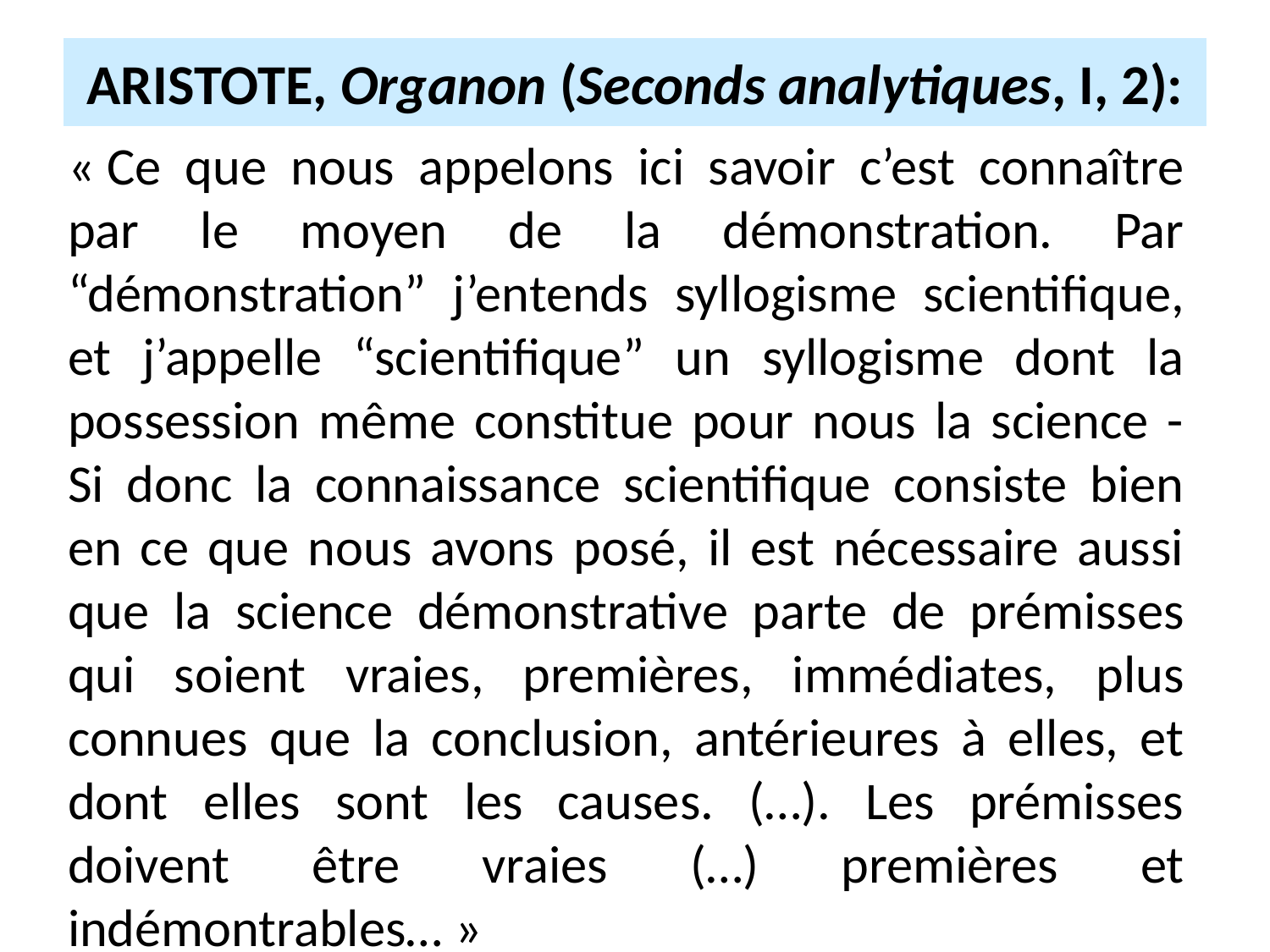

# ARISTOTE, Organon (Seconds analytiques, I, 2):
« Ce que nous appelons ici savoir c’est connaître par le moyen de la démonstration. Par “démonstration” j’entends syllogisme scientifique, et j’appelle “scientifique” un syllogisme dont la possession même constitue pour nous la science - Si donc la connaissance scientifique consiste bien en ce que nous avons posé, il est nécessaire aussi que la science démonstrative parte de prémisses qui soient vraies, premières, immédiates, plus connues que la conclusion, antérieures à elles, et dont elles sont les causes. (…). Les prémisses doivent être vraies (…) premières et indémontrables… »